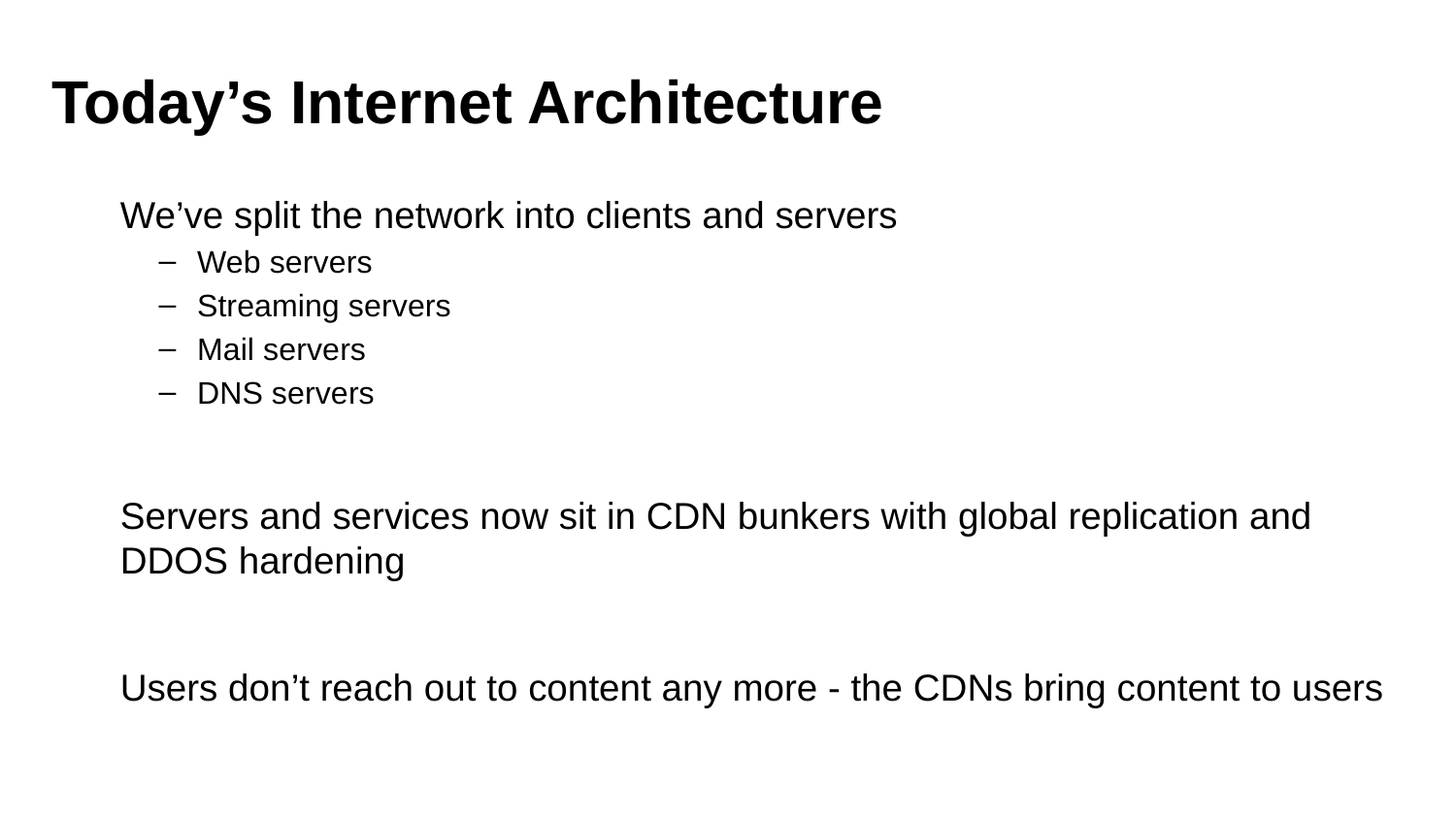

# Today’s Internet Architecture
We’ve split the network into clients and servers
Web servers
Streaming servers
Mail servers
DNS servers

Servers and services now sit in CDN bunkers with global replication and DDOS hardening

Users don’t reach out to content any more - the CDNs bring content to users